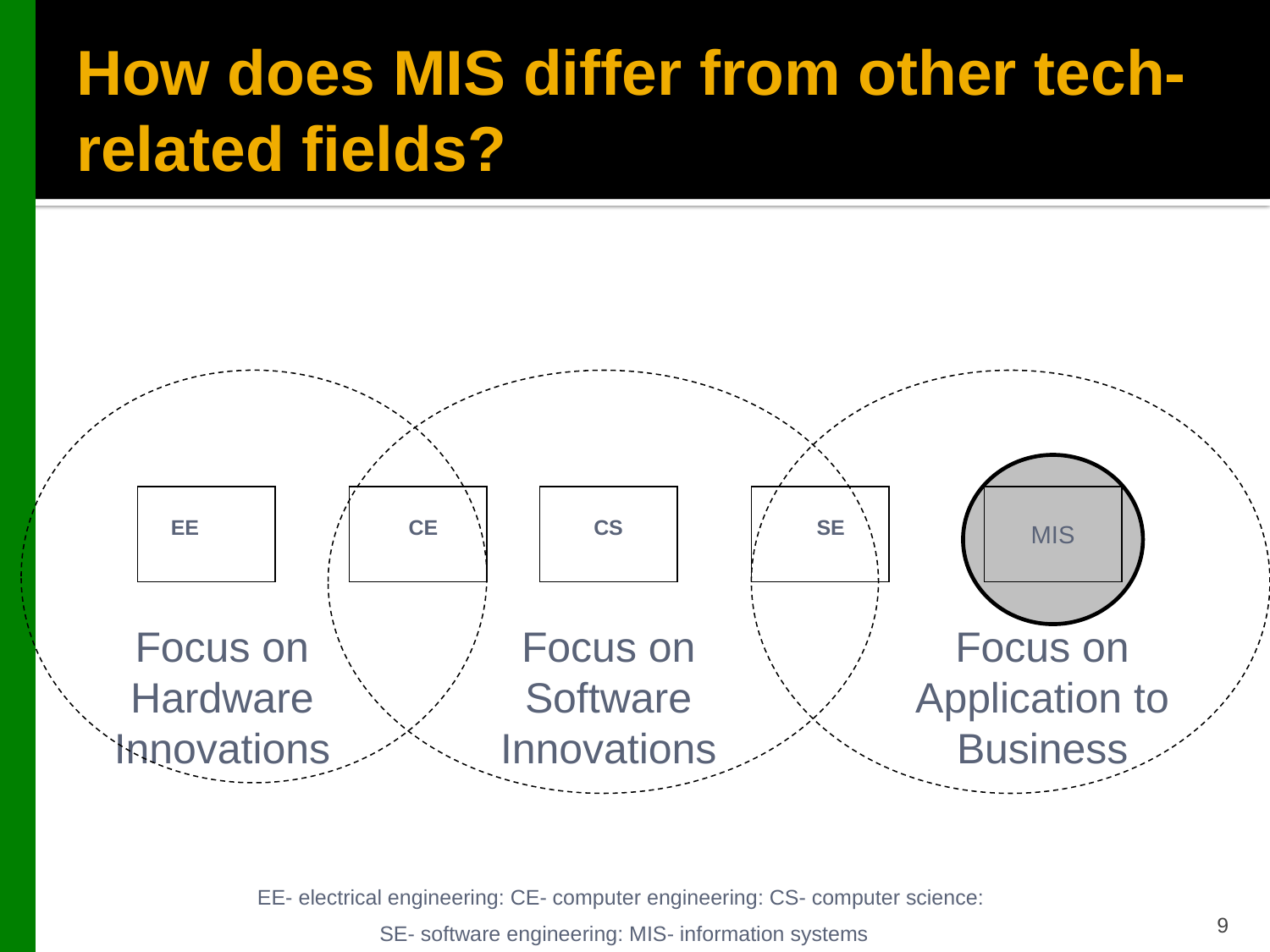

# How does MIS differ from other tech-related fields?

MIS
EE
CE
CS
SE

Focus on Hardware
Innovations
Focus on Software
Innovations
Focus on Application to Business

EE- electrical engineering: CE- computer engineering: CS- computer science:
SE- software engineering: MIS- information systems
9